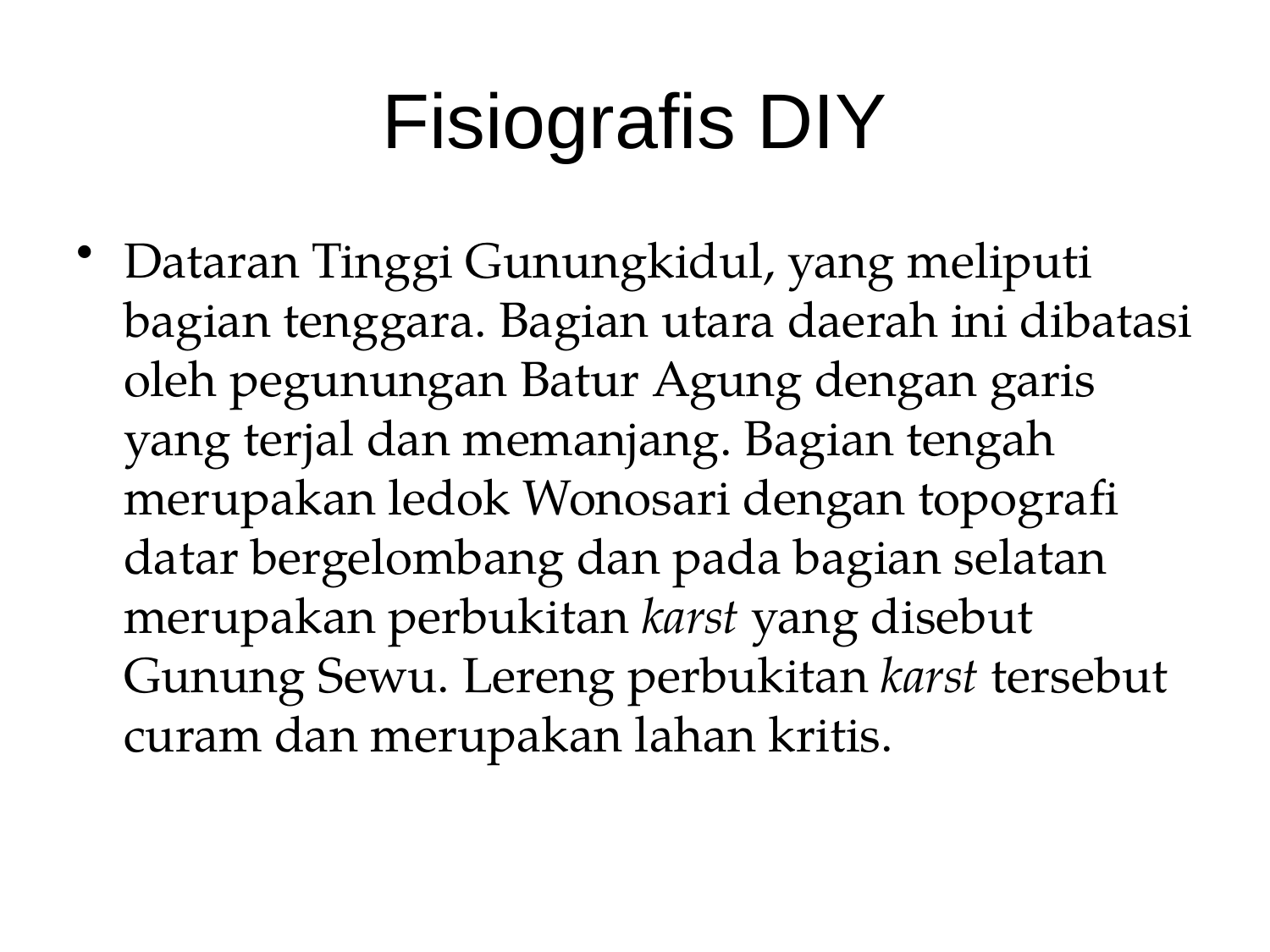

# Fisiografis DIY
Dataran Tinggi Gunungkidul, yang meliputi bagian tenggara. Bagian utara daerah ini dibatasi oleh pegunungan Batur Agung dengan garis yang terjal dan memanjang. Bagian tengah merupakan ledok Wonosari dengan topografi datar bergelombang dan pada bagian selatan merupakan perbukitan karst yang disebut Gunung Sewu. Lereng perbukitan karst tersebut curam dan merupakan lahan kritis.